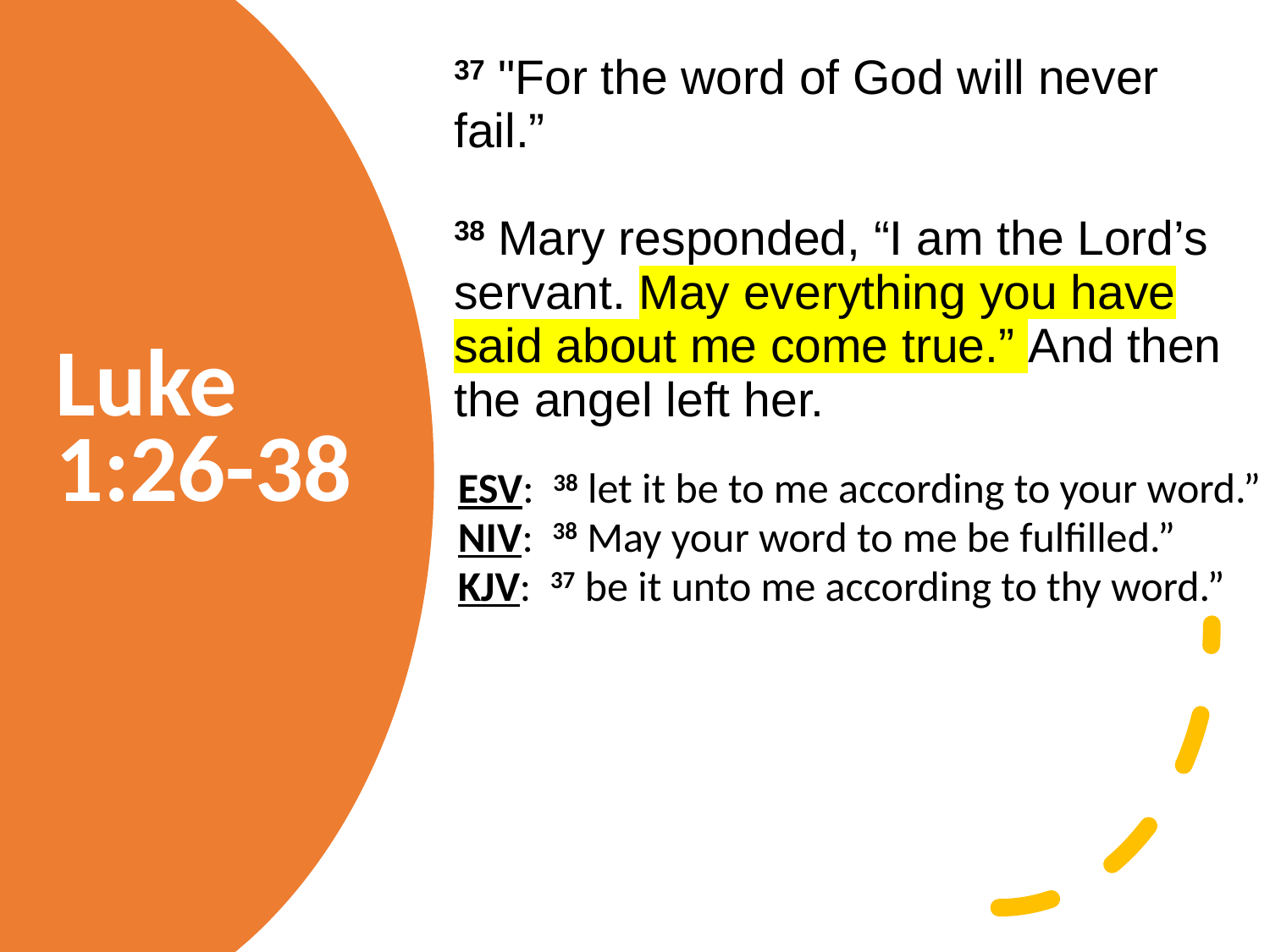

37 "For the word of God will never fail.”

38 Mary responded, “I am the Lord’s servant. May everything you have said about me come true.” And then the angel left her.
Luke 1:26-38

ESV:  38 let it be to me according to your word.”
NIV:  38 May your word to me be fulfilled.”
KJV:  37 be it unto me according to thy word.”